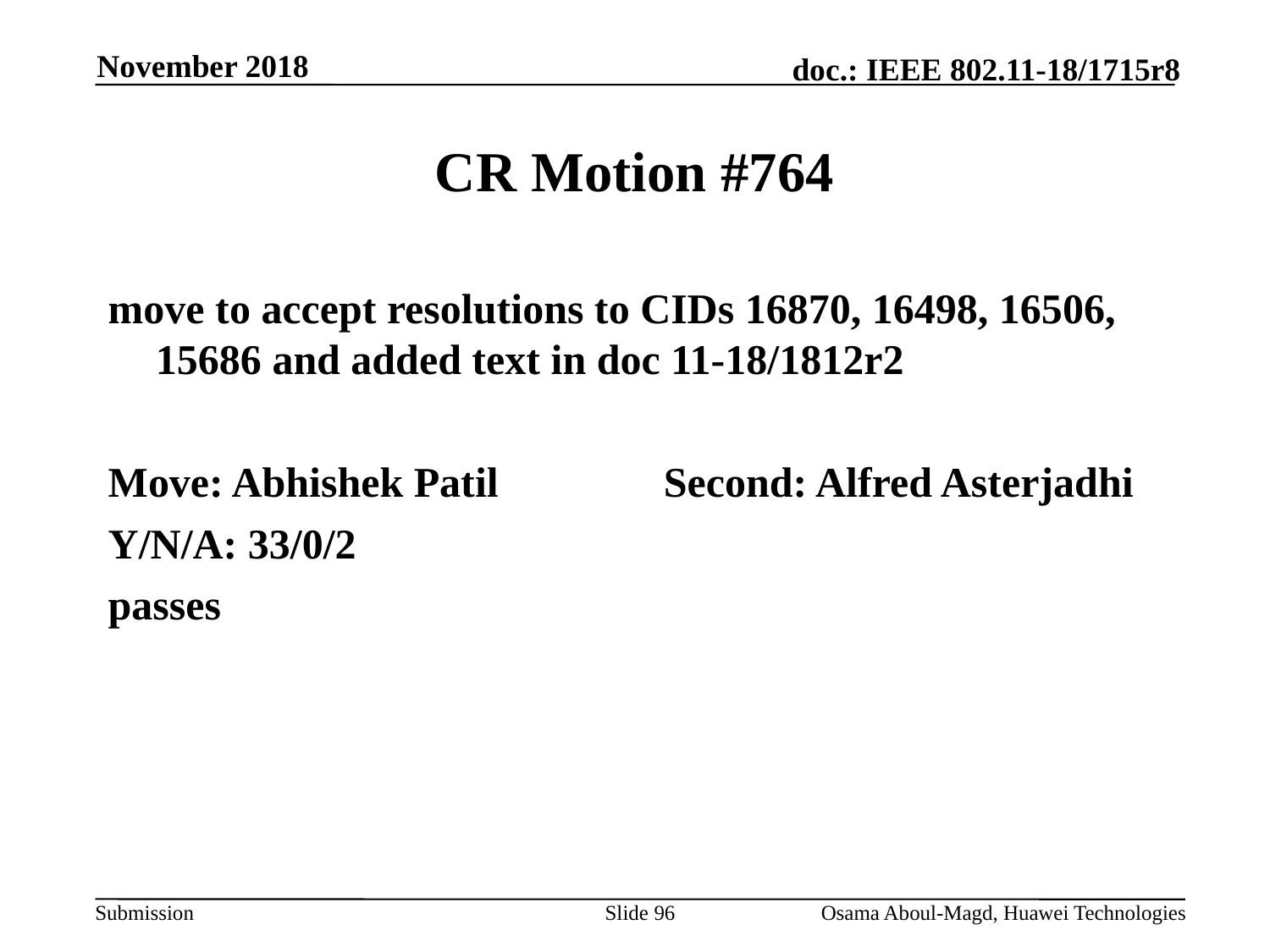

November 2018
# CR Motion #764
move to accept resolutions to CIDs 16870, 16498, 16506, 15686 and added text in doc 11-18/1812r2

Move: Abhishek Patil		Second: Alfred Asterjadhi
Y/N/A: 33/0/2
passes

Slide 96
Osama Aboul-Magd, Huawei Technologies